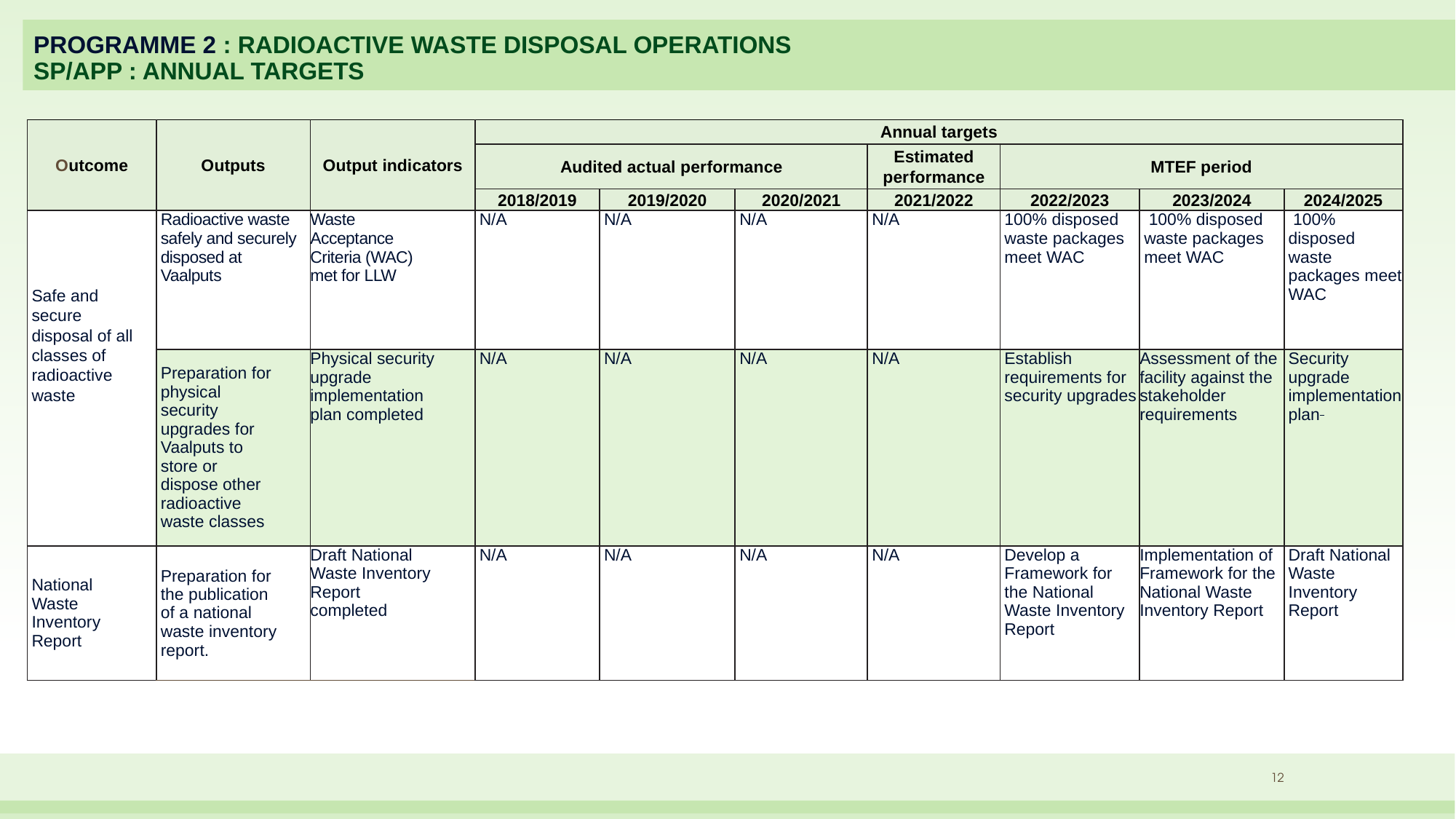

# PROGRAMME 2 : RADIOACTIVE WASTE DISPOSAL OPERATIONS SP/APP : ANNUAL TARGETS
| Outcome | Outputs | Output indicators | Annual targets |  |  |  |  |  |  |
| --- | --- | --- | --- | --- | --- | --- | --- | --- | --- |
|  |  |  | Audited actual performance |  |  | Estimated performance | MTEF period |  |  |
|  |  |  | 2018/2019 | 2019/2020 | 2020/2021 | 2021/2022 | 2022/2023 | 2023/2024 | 2024/2025 |
| Safe and secure disposal of all classes of radioactive waste | Radioactive waste safely and securely disposed at Vaalputs | Waste Acceptance Criteria (WAC) met for LLW | N/A | N/A | N/A | N/A | 100% disposed waste packages meet WAC | 100% disposed waste packages meet WAC | 100% disposed waste packages meet WAC |
|  | Preparation for physical security upgrades for Vaalputs to store or dispose other radioactive waste classes | Physical security upgrade implementation plan completed | N/A | N/A | N/A | N/A | Establish requirements for security upgrades | Assessment of the facility against the stakeholder requirements | Security upgrade implementation plan |
| National Waste Inventory Report | Preparation for the publication of a national waste inventory report. | Draft National Waste Inventory Report completed | N/A | N/A | N/A | N/A | Develop a Framework for the National Waste Inventory Report | Implementation of Framework for the National Waste Inventory Report | Draft National Waste Inventory Report |
12